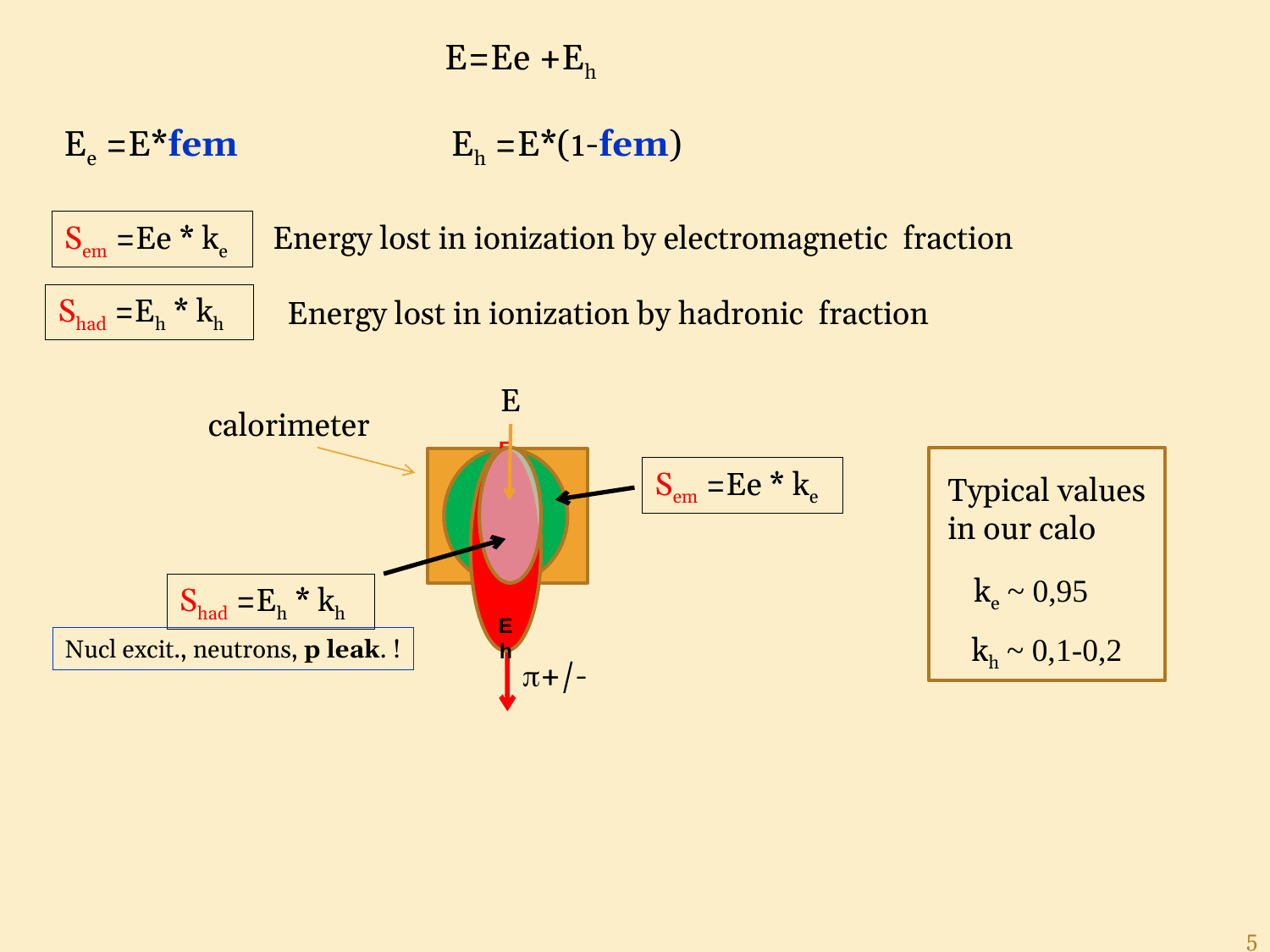

E=Ee +Eh
Ee =E*fem                        Eh =E*(1-fem)
Sem =Ee * ke
Energy lost in ionization by electromagnetic  fraction
Shad =Eh * kh
Energy lost in ionization by hadronic  fraction
E
calorimeter
EE

Eh

Typical values
in our calo
ke ~ 0,95
kh ~ 0,1-0,2

Sem =Ee * ke
Shad =Eh * kh
Nucl excit., neutrons, p leak. !
π+/-
5